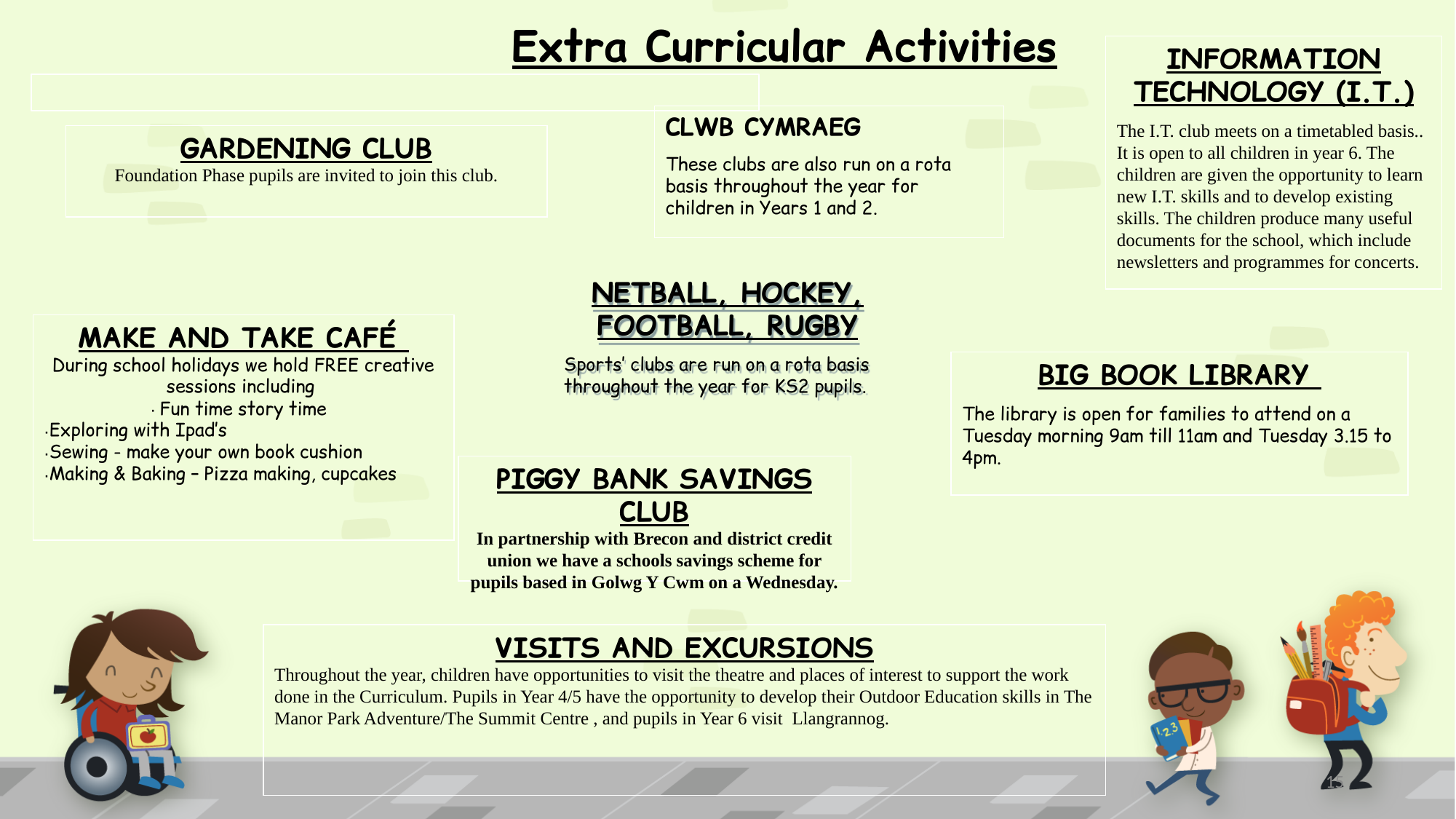

Extra Curricular Activities
INFORMATION TECHNOLOGY (I.T.)
The I.T. club meets on a timetabled basis.. It is open to all children in year 6. The children are given the opportunity to learn new I.T. skills and to develop existing skills. The children produce many useful documents for the school, which include newsletters and programmes for concerts.

CLWB CYMRAEG
These clubs are also run on a rota basis throughout the year for children in Years 1 and 2.
GARDENING CLUB
Foundation Phase pupils are invited to join this club.
NETBALL, HOCKEY, FOOTBALL, RUGBY
Sports’ clubs are run on a rota basis throughout the year for KS2 pupils.

MAKE AND TAKE CAFÉ
During school holidays we hold FREE creative sessions including
Fun time story time
Exploring with Ipad’s
Sewing - make your own book cushion
Making & Baking – Pizza making, cupcakes

BIG BOOK LIBRARY
The library is open for families to attend on a Tuesday morning 9am till 11am and Tuesday 3.15 to 4pm.
PIGGY BANK SAVINGS CLUB
In partnership with Brecon and district credit union we have a schools savings scheme for pupils based in Golwg Y Cwm on a Wednesday.
VISITS AND EXCURSIONS
Throughout the year, children have opportunities to visit the theatre and places of interest to support the work done in the Curriculum. Pupils in Year 4/5 have the opportunity to develop their Outdoor Education skills in The Manor Park Adventure/The Summit Centre , and pupils in Year 6 visit  Llangrannog.
15